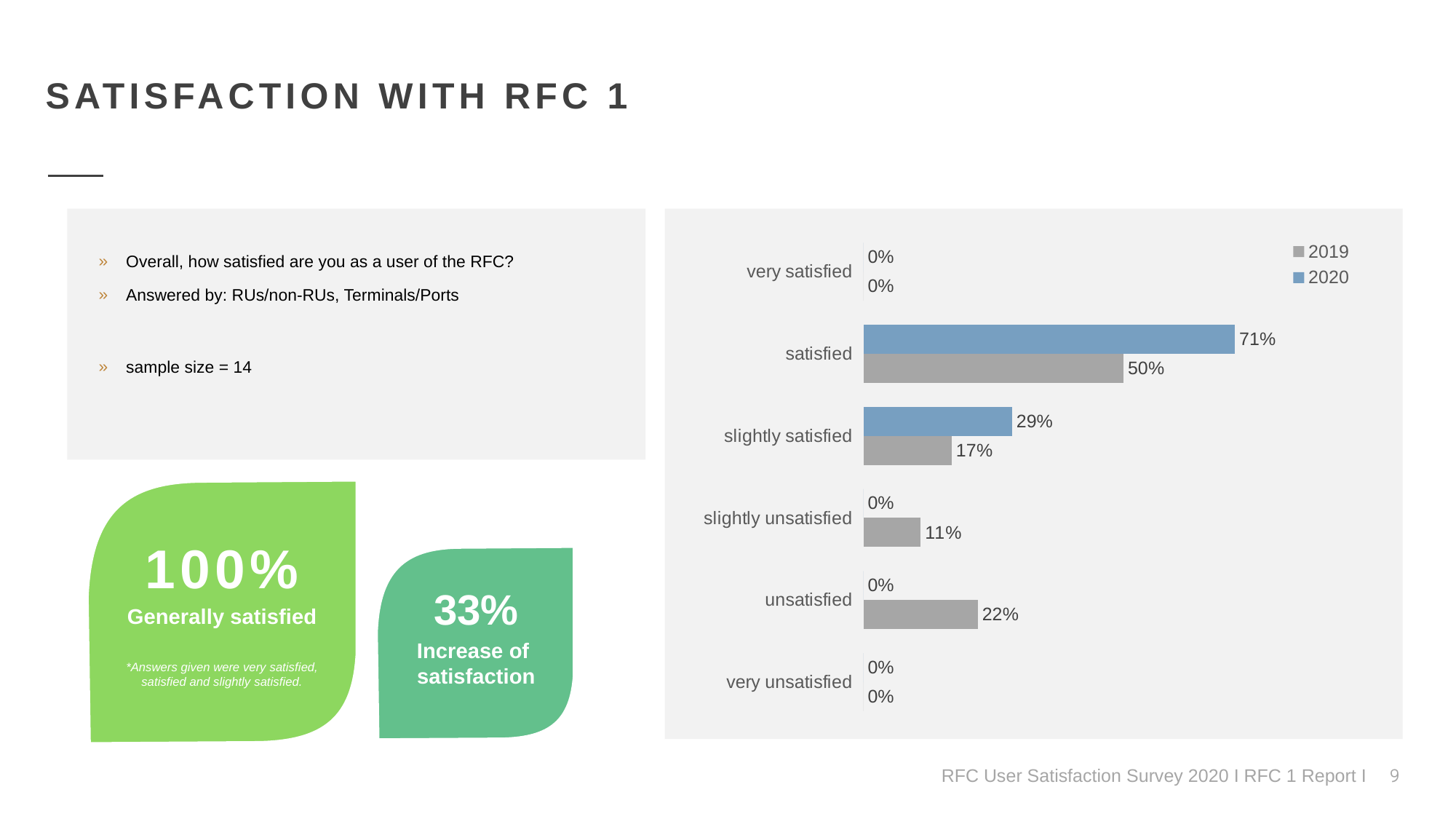

SATISFACTION WITH RFC 1

### Chart

| Category | 2020 | 2019 |
|---|---|---|
| very satisfied | 0.0 | 0.0 |
| satisfied | 0.7142857142857143 | 0.5 |
| slightly satisfied | 0.2857142857142857 | 0.17 |
| slightly unsatisfied | 0.0 | 0.11 |
| unsatisfied | 0.0 | 0.22 |
| very unsatisfied | 0.0 | 0.0 |
Overall, how satisfied are you as a user of the RFC?
Answered by: RUs/non-RUs, Terminals/Ports
sample size = 14

100%

33%
Generally satisfied
Increase of
satisfaction
*Answers given were very satisfied, satisfied and slightly satisfied.